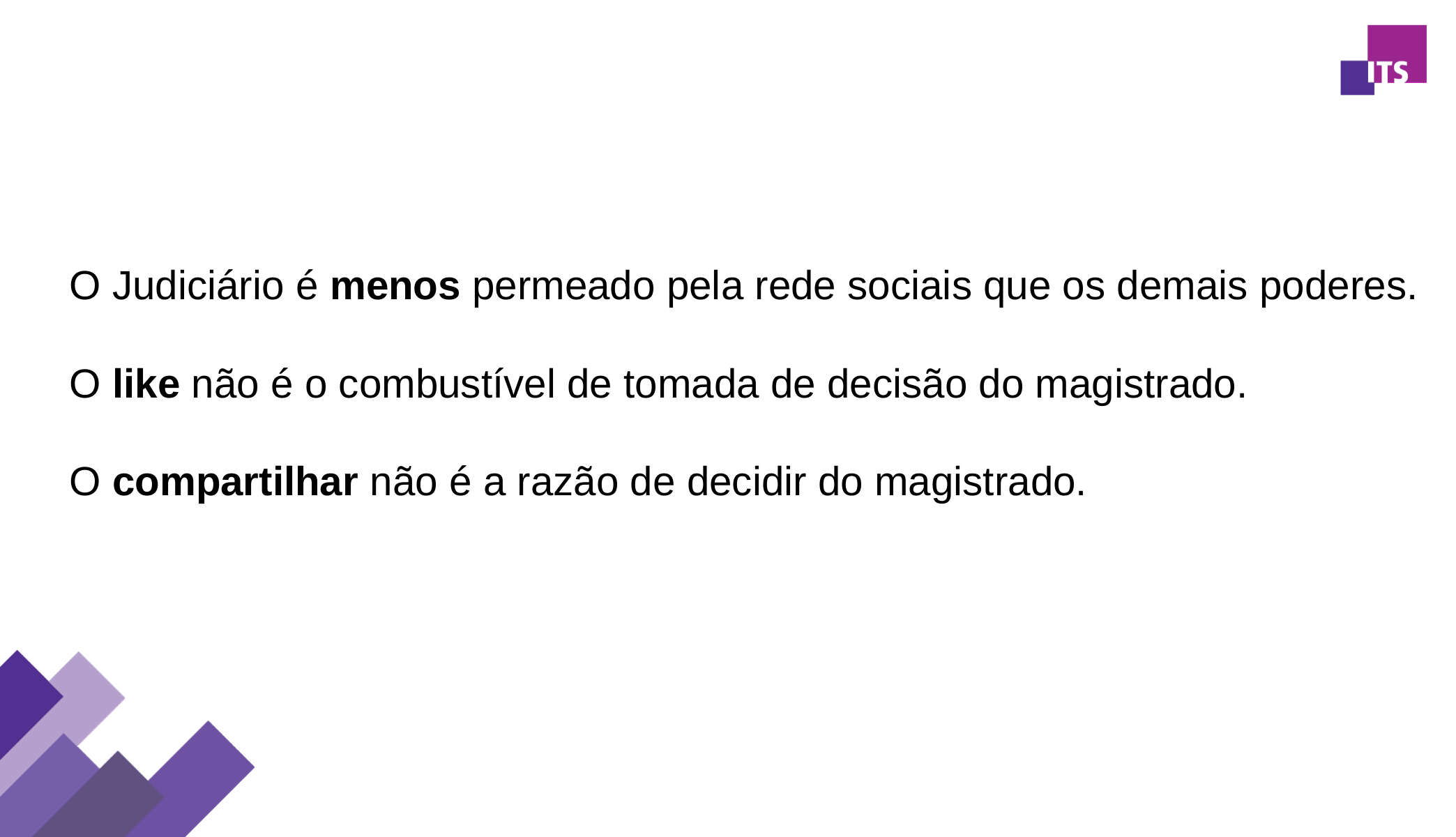

O Judiciário é menos permeado pela rede sociais que os demais poderes.

O like não é o combustível de tomada de decisão do magistrado.

O compartilhar não é a razão de decidir do magistrado.